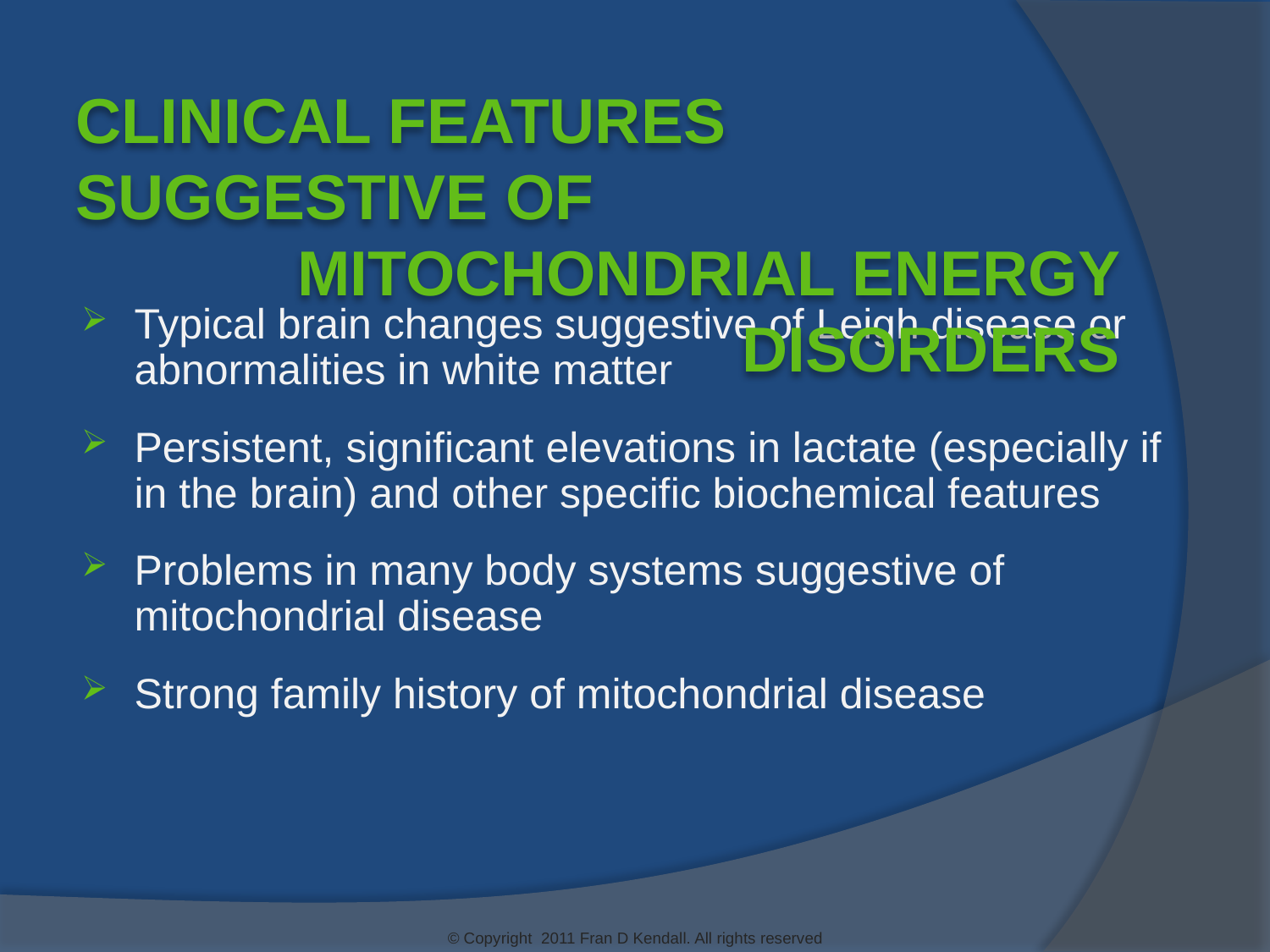

Clinical Features Suggestive of
Mitochondrial Energy Disorders
Typical brain changes suggestive of Leigh disease or abnormalities in white matter
Persistent, significant elevations in lactate (especially if in the brain) and other specific biochemical features
Problems in many body systems suggestive of mitochondrial disease
Strong family history of mitochondrial disease
© Copyright  2011 Fran D Kendall. All rights reserved